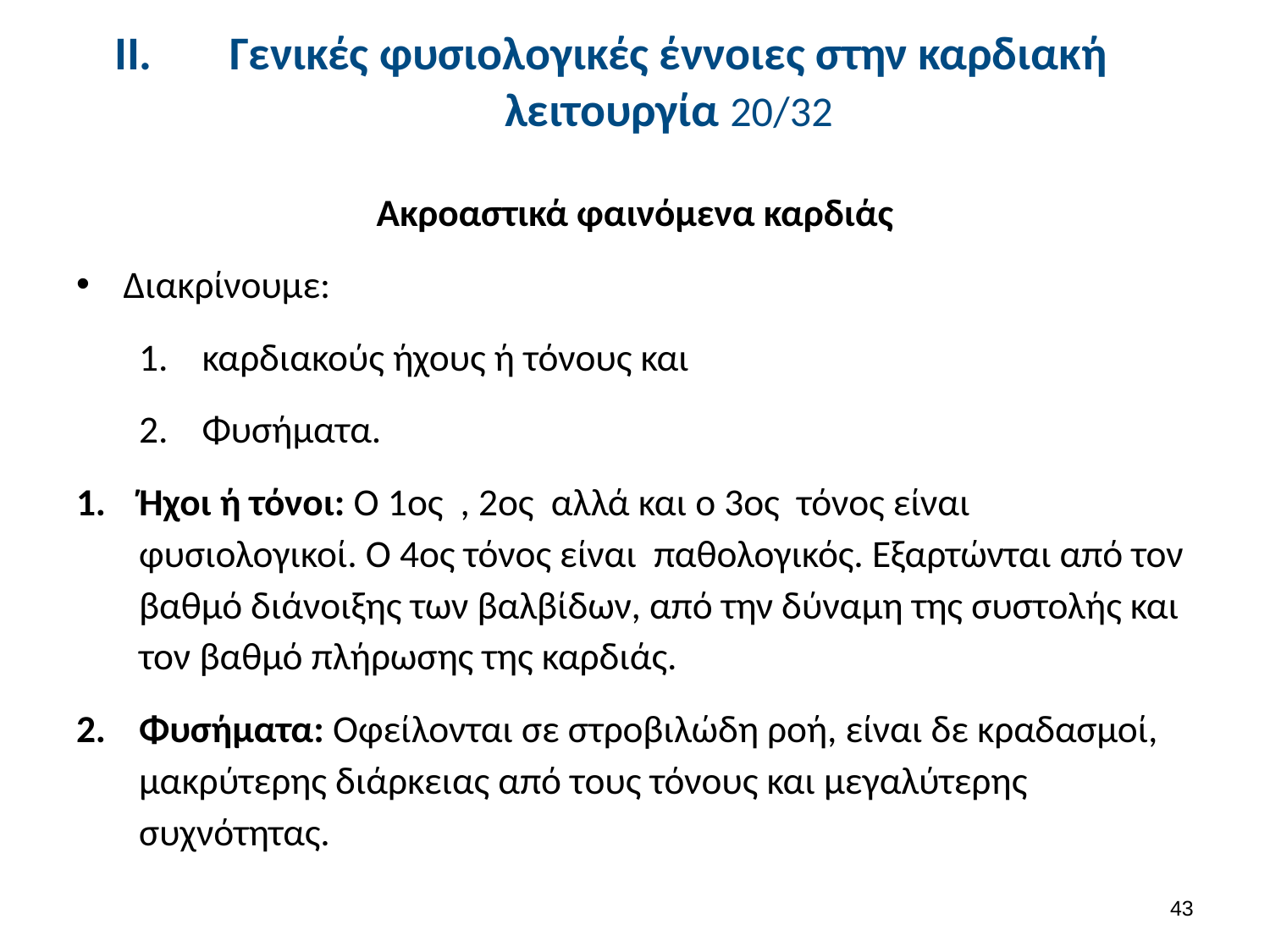

# Γενικές φυσιολογικές έννοιες στην καρδιακή λειτουργία 20/32
Ακροαστικά φαινόμενα καρδιάς
Διακρίνουμε:
καρδιακούς ήχους ή τόνους και
Φυσήματα.
Ήχοι ή τόνοι: Ο 1ος  , 2ος  αλλά και ο 3ος  τόνος είναι φυσιολογικοί. Ο 4ος τόνος είναι  παθολογικός. Εξαρτώνται από τον βαθμό διάνοιξης των βαλβίδων, από την δύναμη της συστολής και τον βαθμό πλήρωσης της καρδιάς.
Φυσήματα: Οφείλονται σε στροβιλώδη ροή, είναι δε κραδασμοί, μακρύτερης διάρκειας από τους τόνους και μεγαλύτερης συχνότητας.
43